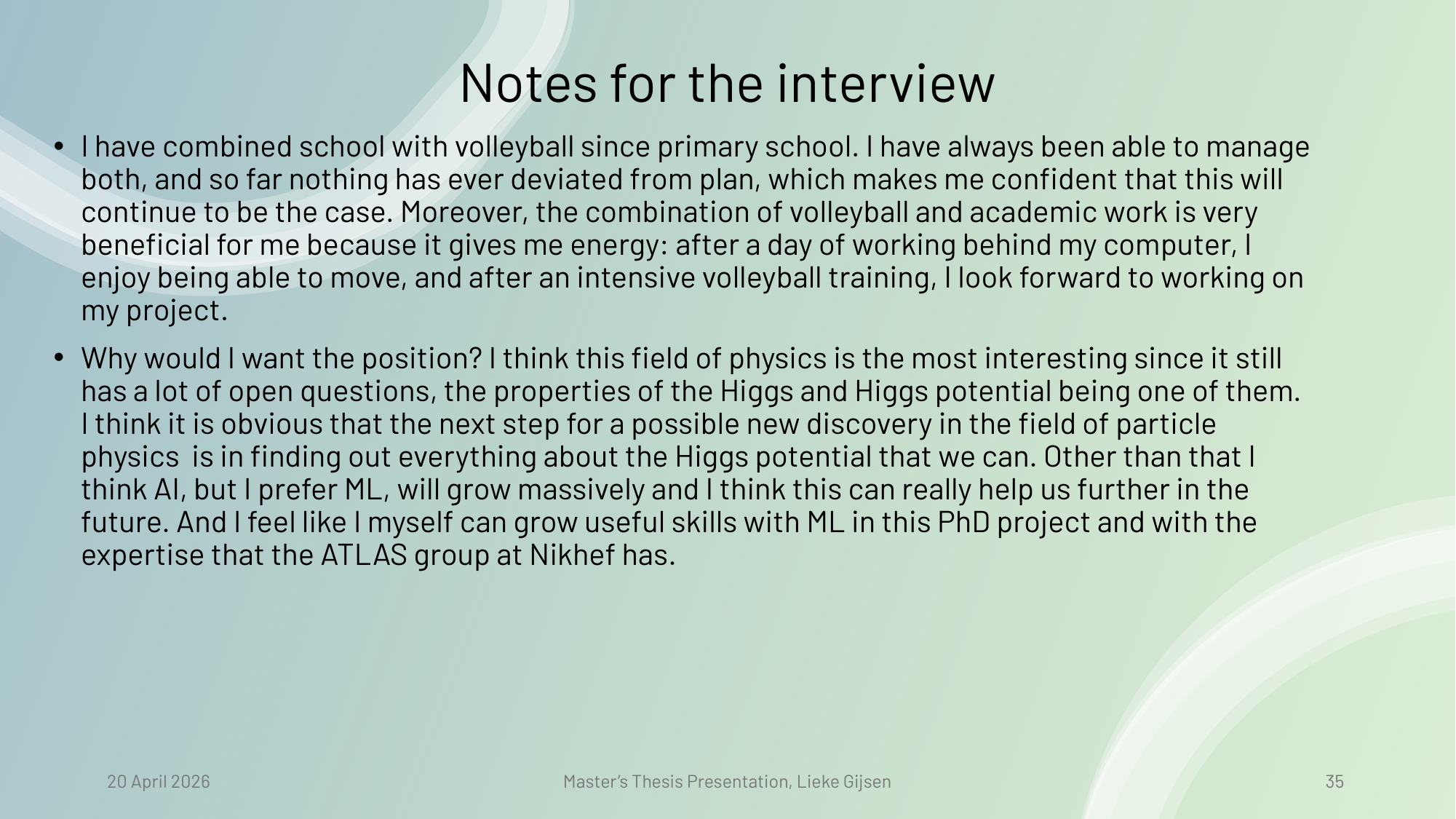

# Notes for the interview
I have combined school with volleyball since primary school. I have always been able to manage both, and so far nothing has ever deviated from plan, which makes me confident that this will continue to be the case. Moreover, the combination of volleyball and academic work is very beneficial for me because it gives me energy: after a day of working behind my computer, I enjoy being able to move, and after an intensive volleyball training, I look forward to working on my project.
Why would I want the position? I think this field of physics is the most interesting since it still has a lot of open questions, the properties of the Higgs and Higgs potential being one of them. I think it is obvious that the next step for a possible new discovery in the field of particle physics  is in finding out everything about the Higgs potential that we can. Other than that I think AI, but I prefer ML, will grow massively and I think this can really help us further in the future. And I feel like I myself can grow useful skills with ML in this PhD project and with the expertise that the ATLAS group at Nikhef has.

20 April 2026
Master’s Thesis Presentation, Lieke Gijsen
35